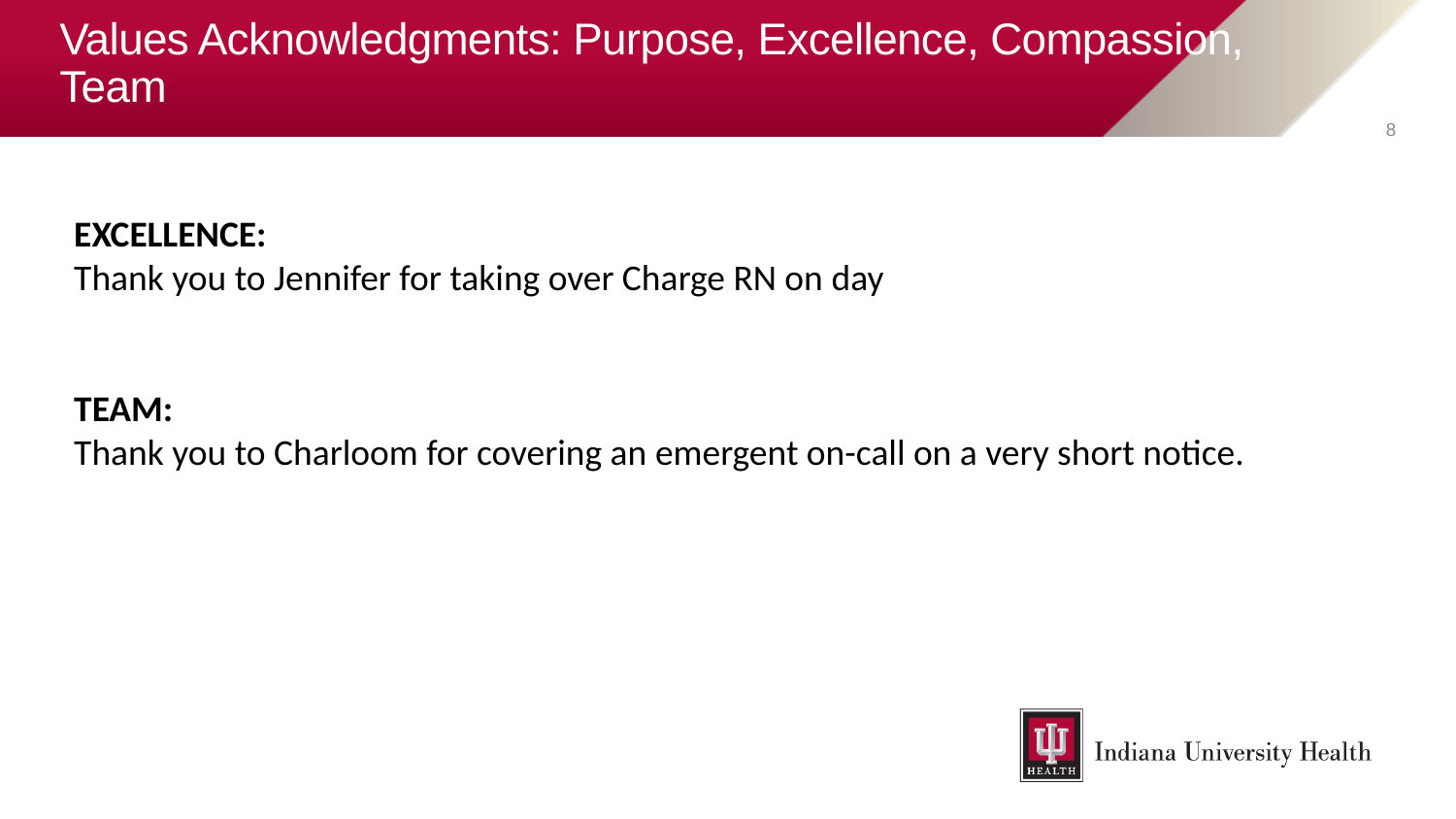

# Values Acknowledgments: Purpose, Excellence, Compassion, Team
8
EXCELLENCE:
Thank you to Jennifer for taking over Charge RN on day

TEAM:
Thank you to Charloom for covering an emergent on-call on a very short notice.